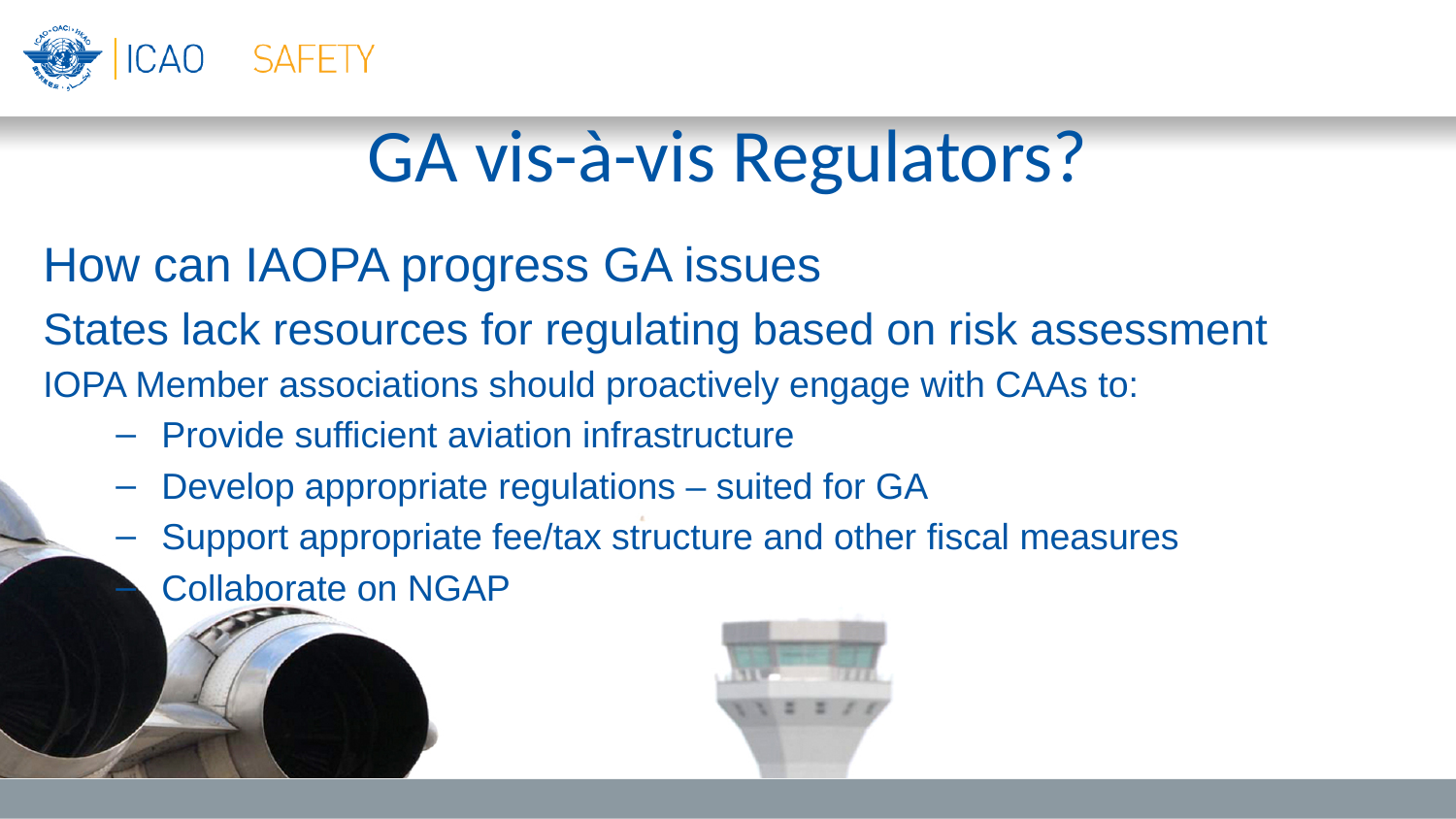

# GA vis-à-vis Regulators?
How can IAOPA progress GA issues
States lack resources for regulating based on risk assessment
IOPA Member associations should proactively engage with CAAs to:
Provide sufficient aviation infrastructure
Develop appropriate regulations – suited for GA
Support appropriate fee/tax structure and other fiscal measures
Collaborate on NGAP